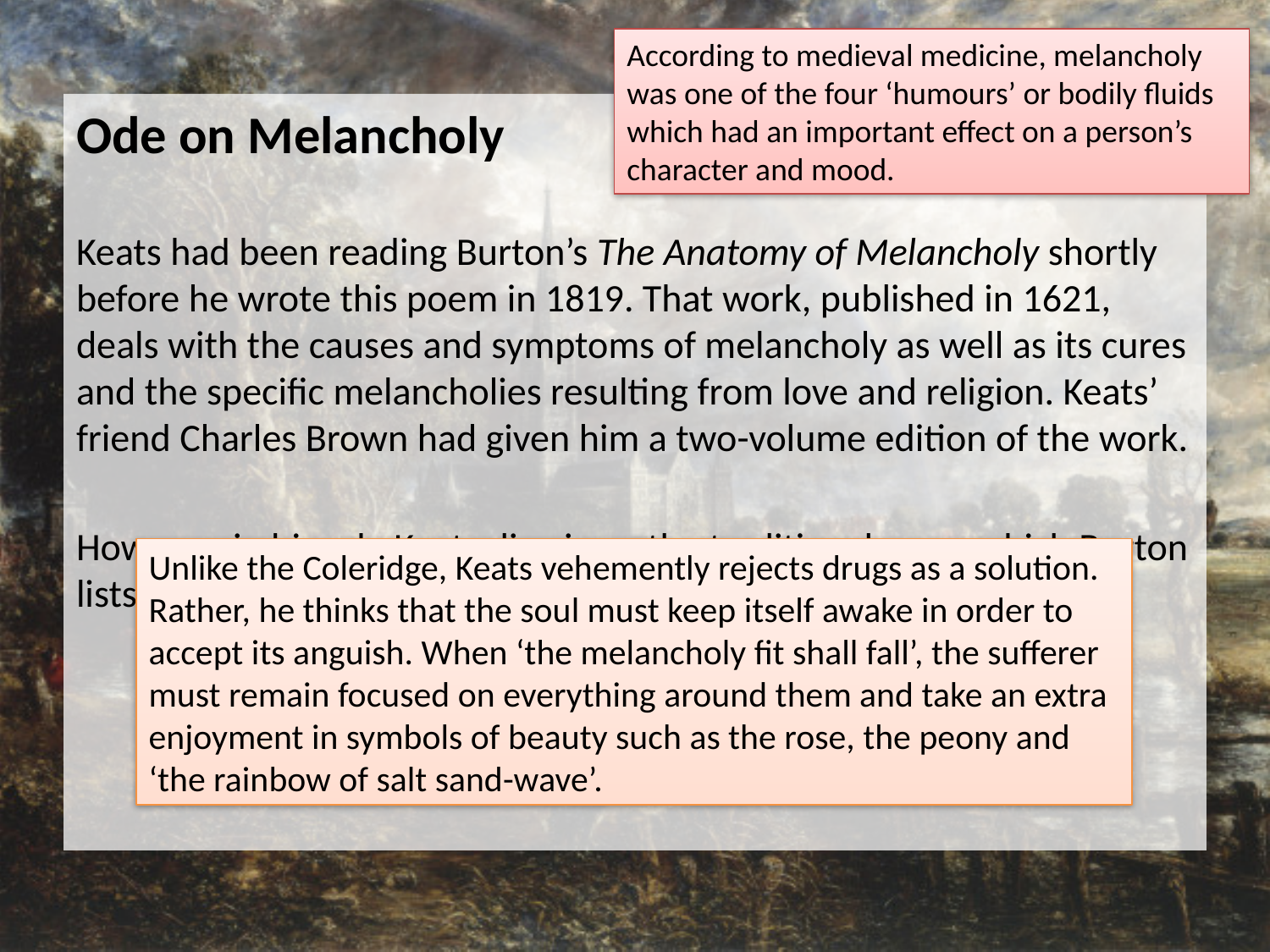

According to medieval medicine, melancholy was one of the four ‘humours’ or bodily fluids which had an important effect on a person’s character and mood.
Ode on Melancholy

Keats had been reading Burton’s The Anatomy of Melancholy shortly before he wrote this poem in 1819. That work, published in 1621, deals with the causes and symptoms of melancholy as well as its cures and the specific melancholies resulting from love and religion. Keats’ friend Charles Brown had given him a two-volume edition of the work.

However, in his ode Keats dismisses the traditional cures which Burton lists. What advice does he give to the sufferer of melancholy?

Unlike the Coleridge, Keats vehemently rejects drugs as a solution. Rather, he thinks that the soul must keep itself awake in order to accept its anguish. When ‘the melancholy fit shall fall’, the sufferer must remain focused on everything around them and take an extra enjoyment in symbols of beauty such as the rose, the peony and ‘the rainbow of salt sand-wave’.